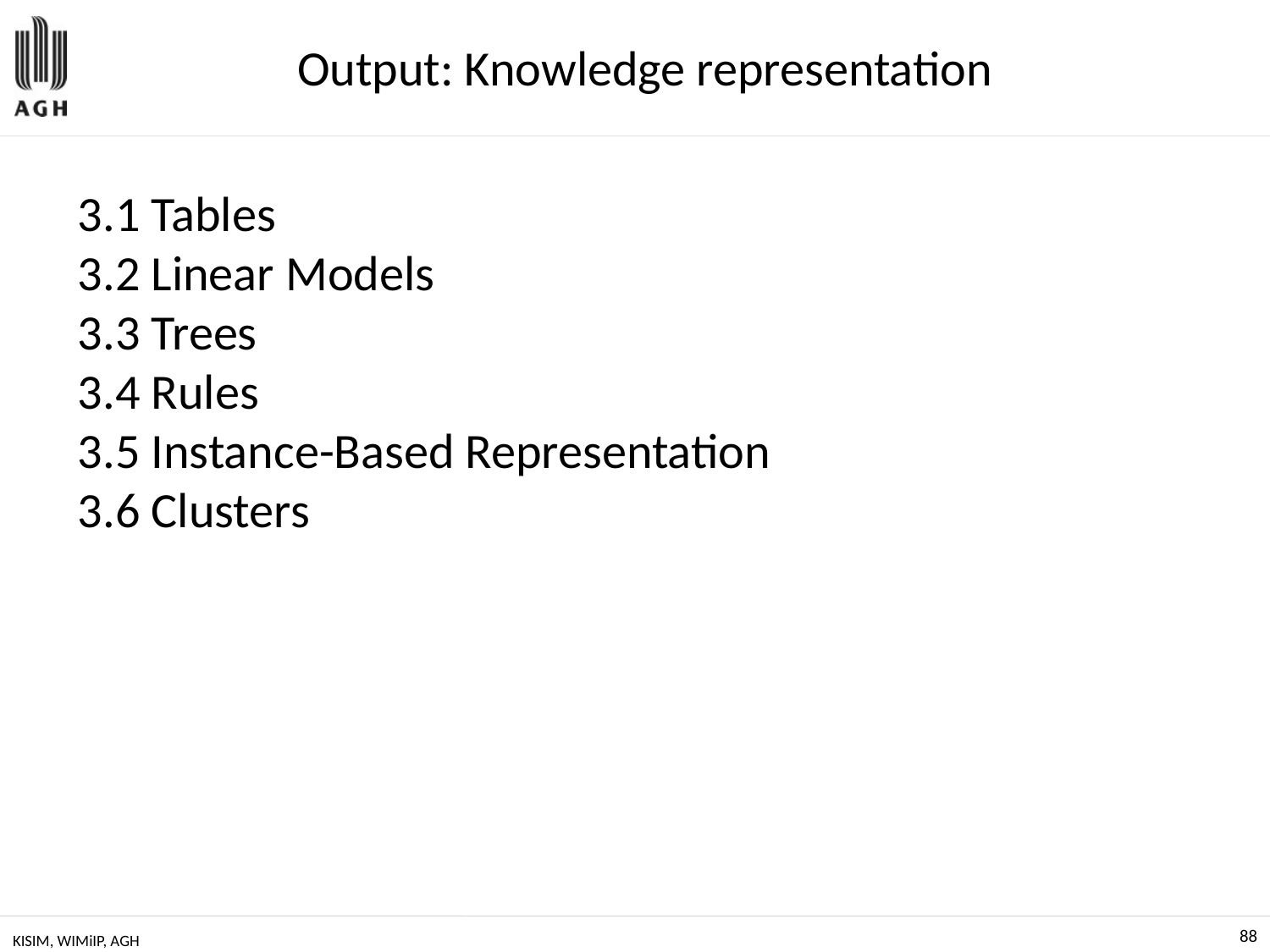

# Output: Knowledge representation
3.1 Tables
3.2 Linear Models
3.3 Trees
3.4 Rules
3.5 Instance-Based Representation
3.6 Clusters
KISIM, WIMiIP, AGH